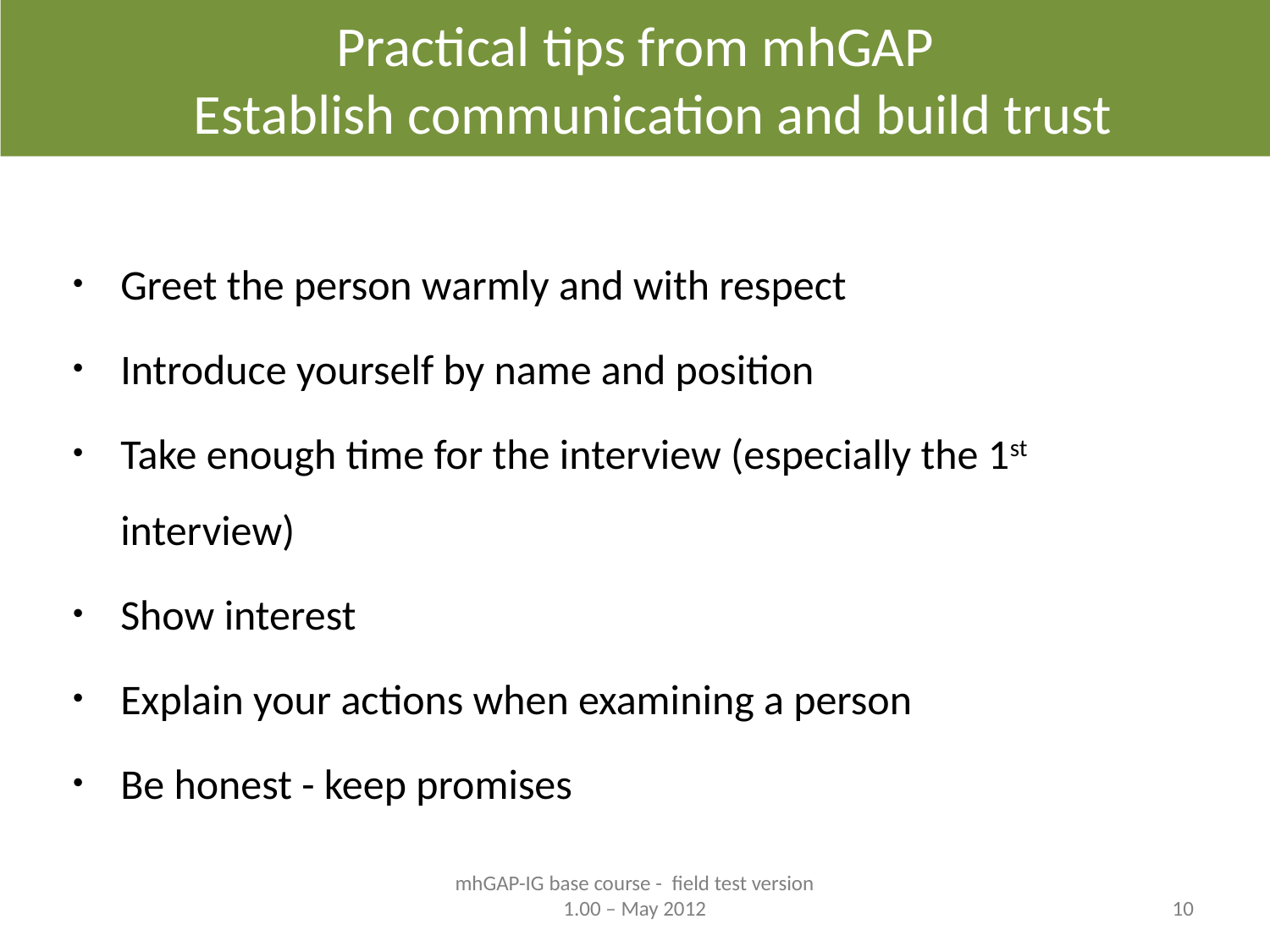

Practical tips from mhGAP
Establish communication and build trust
Greet the person warmly and with respect
Introduce yourself by name and position
Take enough time for the interview (especially the 1st interview)
Show interest
Explain your actions when examining a person
Be honest - keep promises
mhGAP-IG base course -  field test version 1.00 – May 2012

10